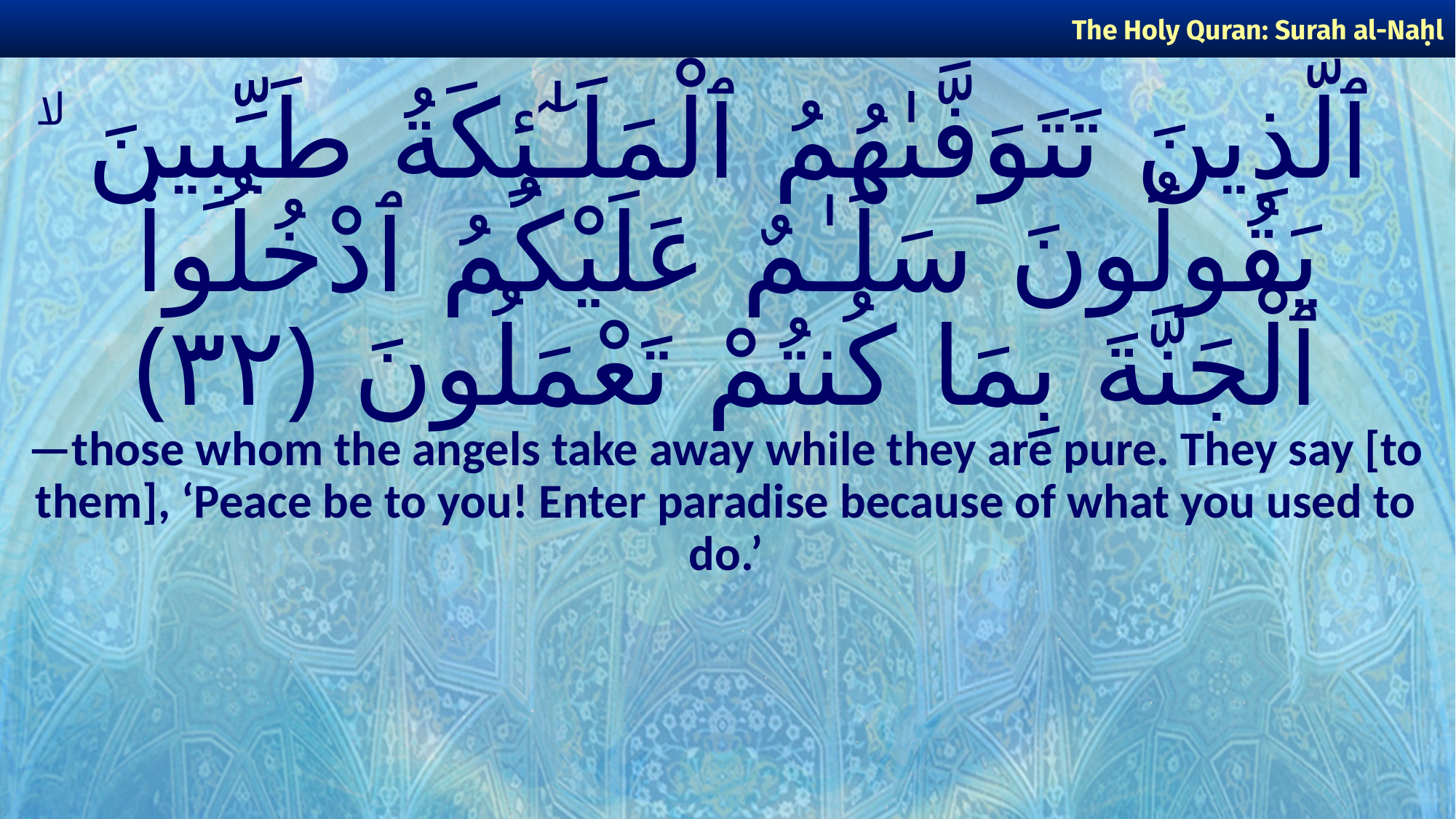

The Holy Quran: Surah al-Naḥl
# ٱلَّذِينَ تَتَوَفَّىٰهُمُ ٱلْمَلَـٰٓئِكَةُ طَيِّبِينَ ۙ يَقُولُونَ سَلَـٰمٌ عَلَيْكُمُ ٱدْخُلُوا۟ ٱلْجَنَّةَ بِمَا كُنتُمْ تَعْمَلُونَ ﴿٣٢﴾
—those whom the angels take away while they are pure. They say [to them], ‘Peace be to you! Enter paradise because of what you used to do.’